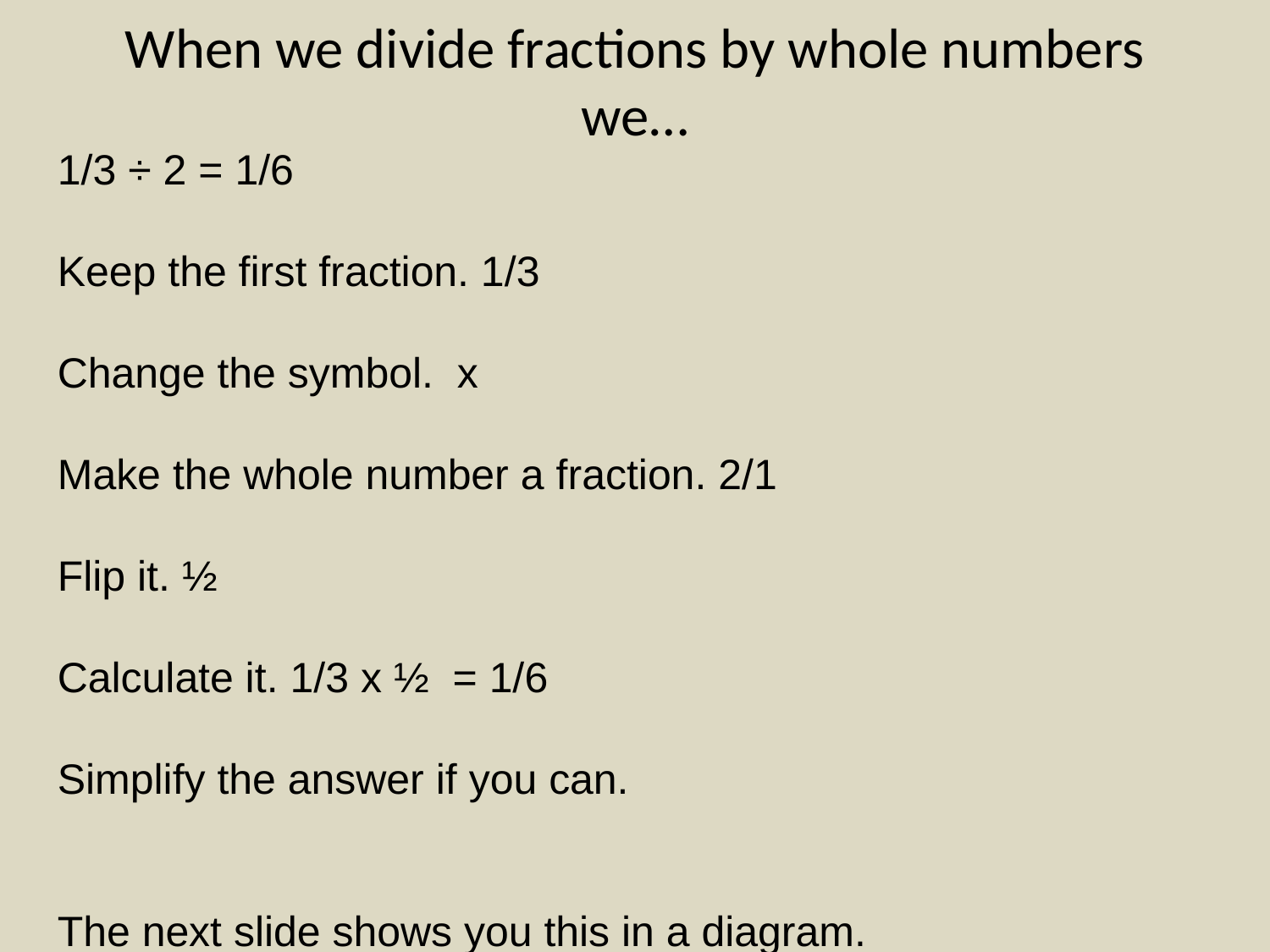

# When we divide fractions by whole numbers we…
1/3 ÷ 2 = 1/6

Keep the first fraction. 1/3

Change the symbol.  x

Make the whole number a fraction. 2/1

Flip it. ½

Calculate it. 1/3 x ½  = 1/6

Simplify the answer if you can.

The next slide shows you this in a diagram.